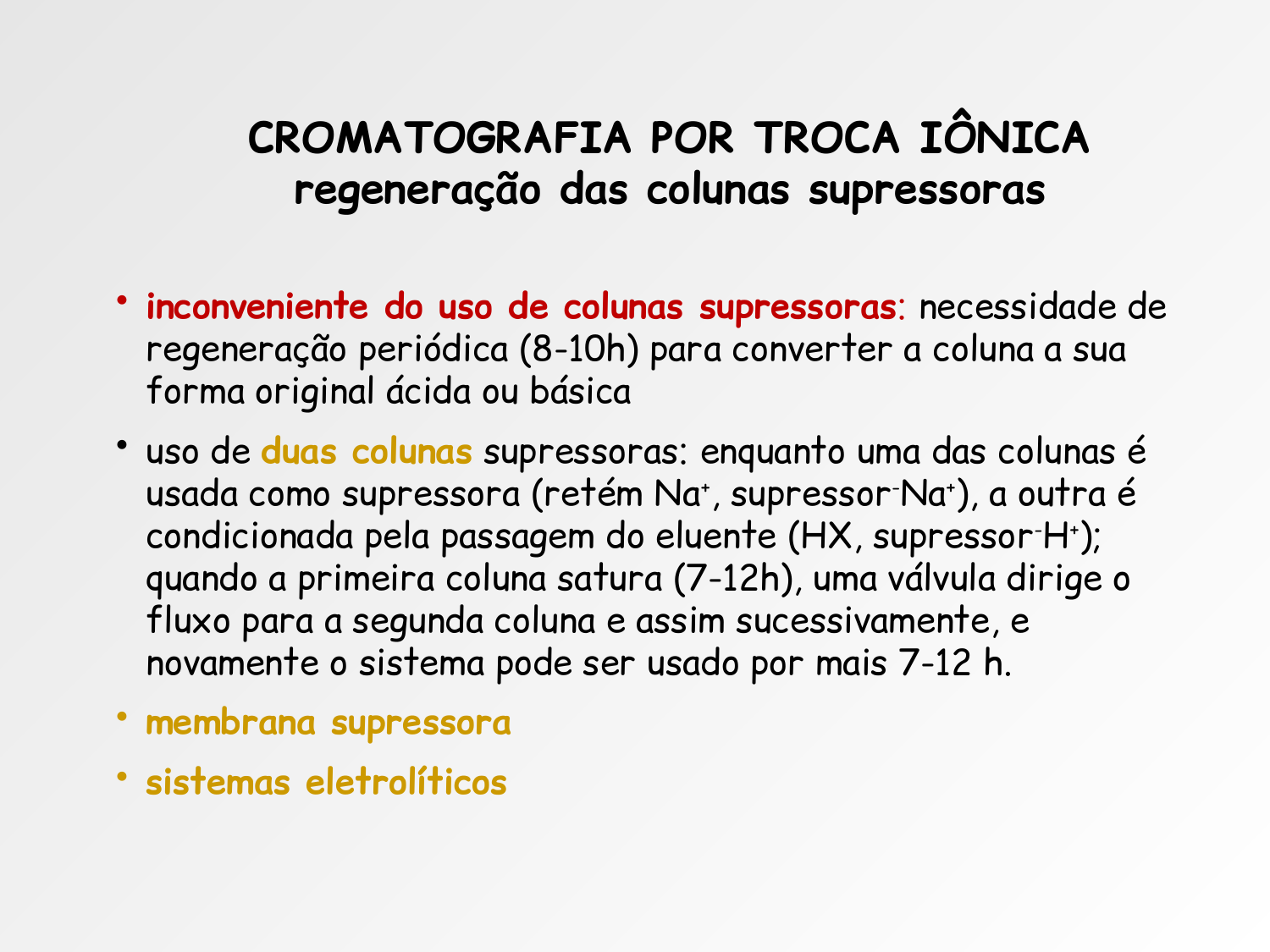

# CROMATOGRAFIA POR TROCA IÔNICA regeneração das colunas supressoras
inconveniente do uso de colunas supressoras: necessidade de regeneração periódica (8-10h) para converter a coluna a sua forma original ácida ou básica
uso de duas colunas supressoras: enquanto uma das colunas é usada como supressora (retém Na+, supressor-Na+), a outra é condicionada pela passagem do eluente (HX, supressor-H+); quando a primeira coluna satura (7-12h), uma válvula dirige o fluxo para a segunda coluna e assim sucessivamente, e novamente o sistema pode ser usado por mais 7-12 h.
membrana supressora
sistemas eletrolíticos